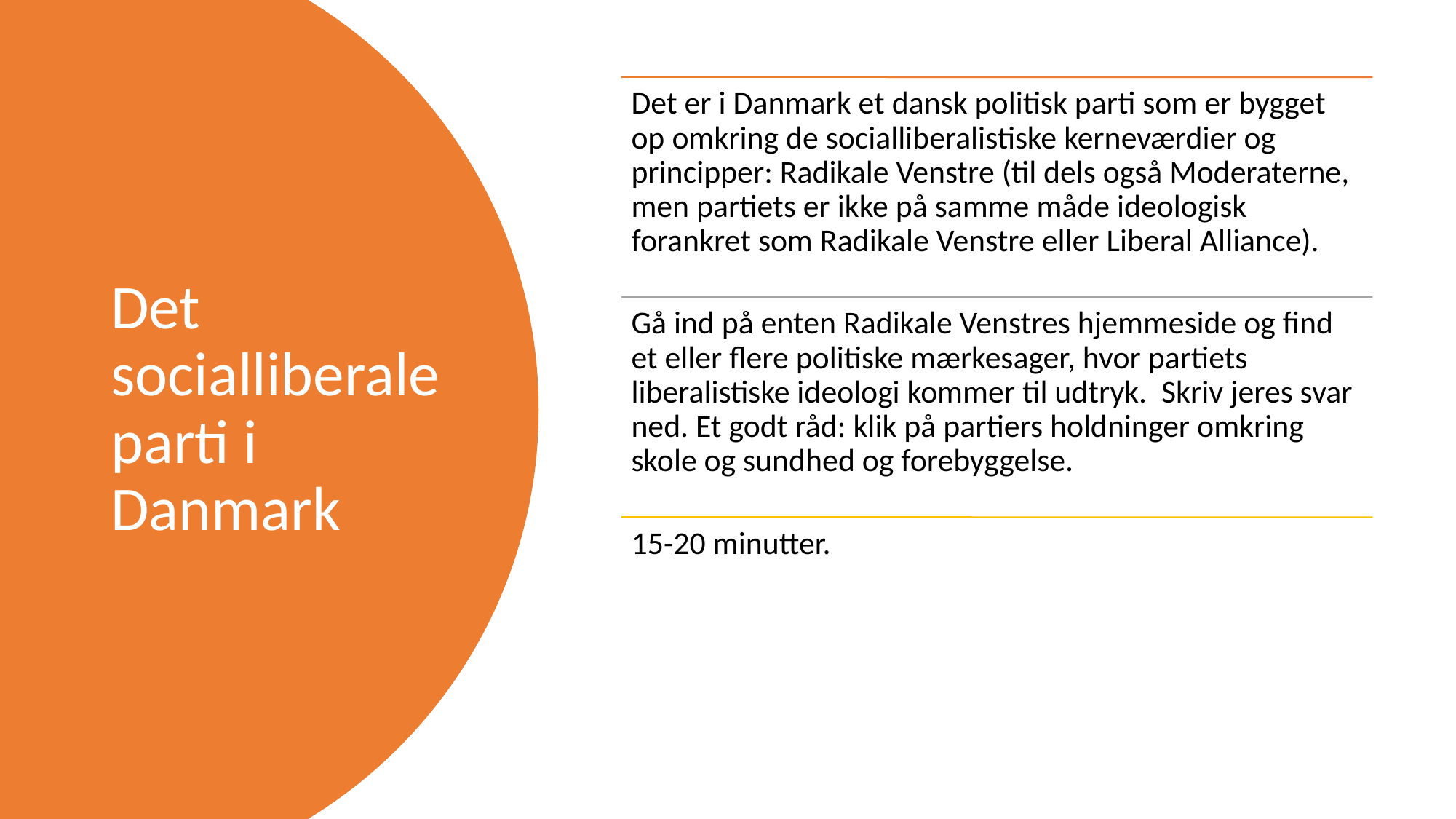

Det er i Danmark et dansk politisk parti som er bygget op omkring de socialliberalistiske kerneværdier og principper: Radikale Venstre (til dels også Moderaterne, men partiets er ikke på samme måde ideologisk forankret som Radikale Venstre eller Liberal Alliance).
Gå ind på enten Radikale Venstres hjemmeside og find et eller flere politiske mærkesager, hvor partiets liberalistiske ideologi kommer til udtryk.  Skriv jeres svar ned. Et godt råd: klik på partiers holdninger omkring skole og sundhed og forebyggelse.
15-20 minutter.
# Det socialliberale parti i Danmark